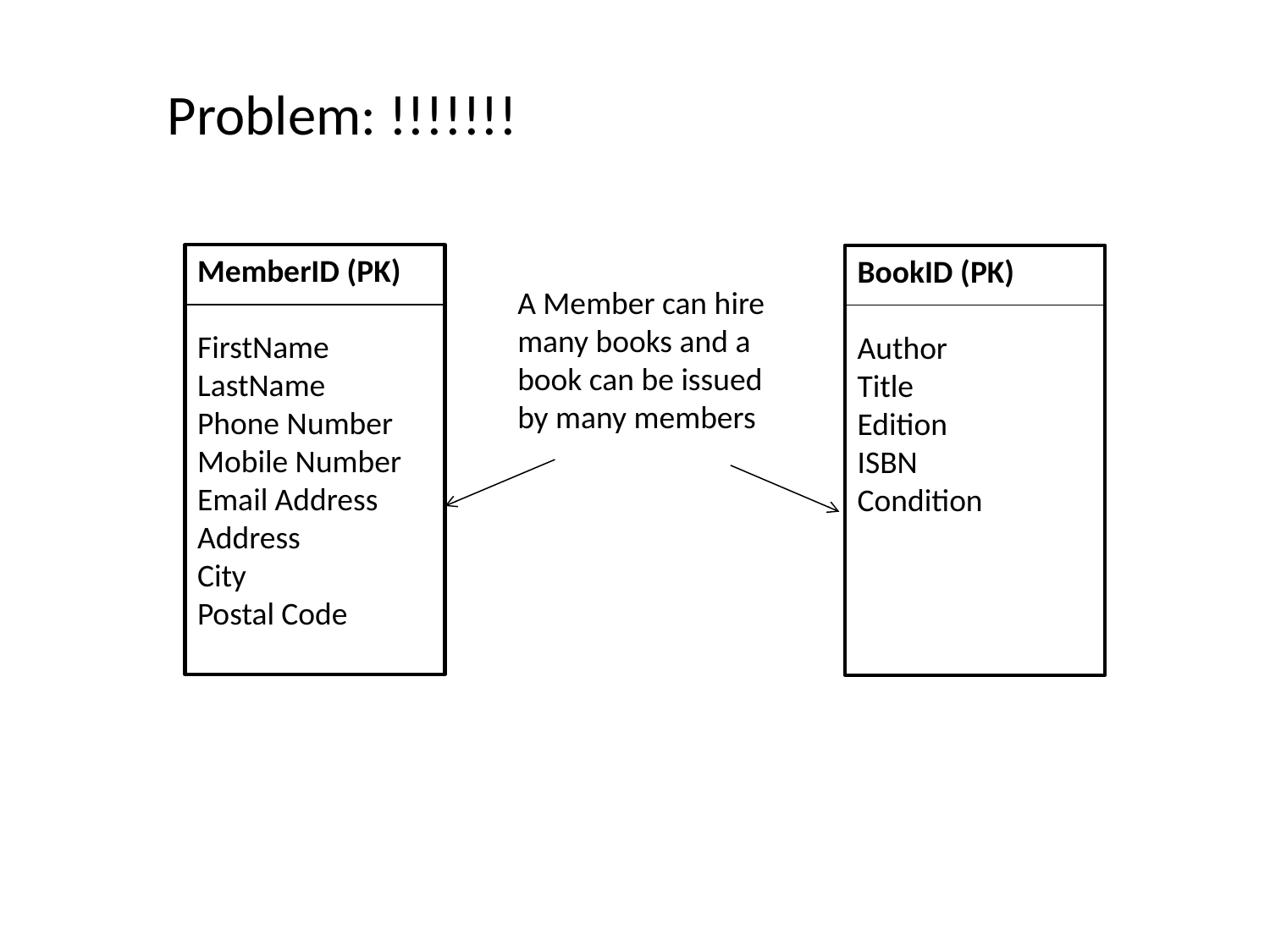

Problem: !!!!!!!
MemberID (PK)

FirstName
LastName
Phone Number
Mobile Number
Email Address
Address
City
Postal Code
BookID (PK)

Author
Title
Edition
ISBN
Condition

A Member can hire many books and a book can be issued by many members